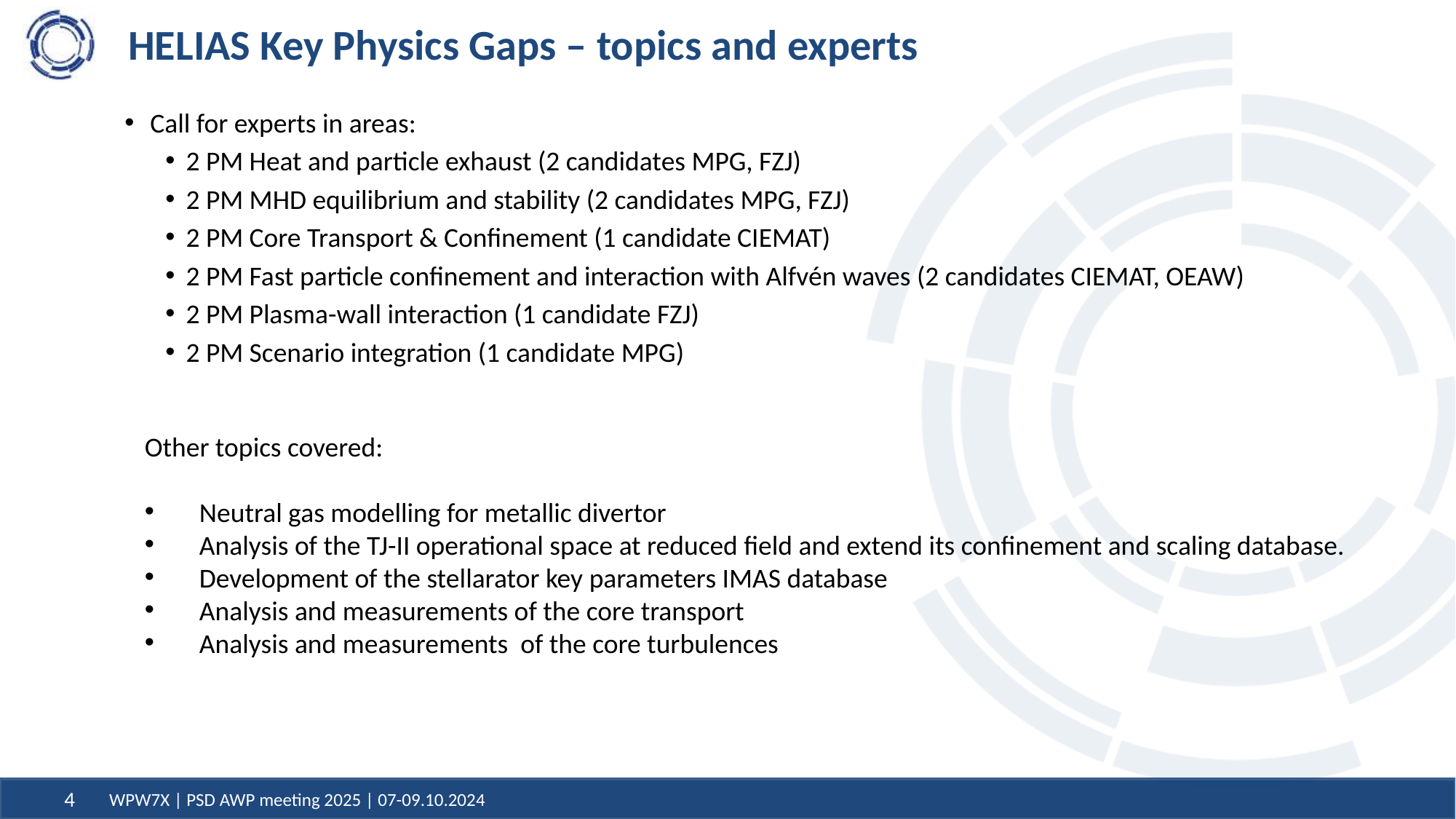

# HELIAS Key Physics Gaps – topics and experts
Call for experts in areas:
2 PM Heat and particle exhaust (2 candidates MPG, FZJ)
2 PM MHD equilibrium and stability (2 candidates MPG, FZJ)
2 PM Core Transport & Confinement (1 candidate CIEMAT)
2 PM Fast particle confinement and interaction with Alfvén waves (2 candidates CIEMAT, OEAW)
2 PM Plasma-wall interaction (1 candidate FZJ)
2 PM Scenario integration (1 candidate MPG)

Other topics covered:
Neutral gas modelling for metallic divertor
Analysis of the TJ-II operational space at reduced field and extend its confinement and scaling database.
Development of the stellarator key parameters IMAS database
Analysis and measurements of the core transport
Analysis and measurements  of the core turbulences

WPW7X | PSD AWP meeting 2025 | 07-09.10.2024
4